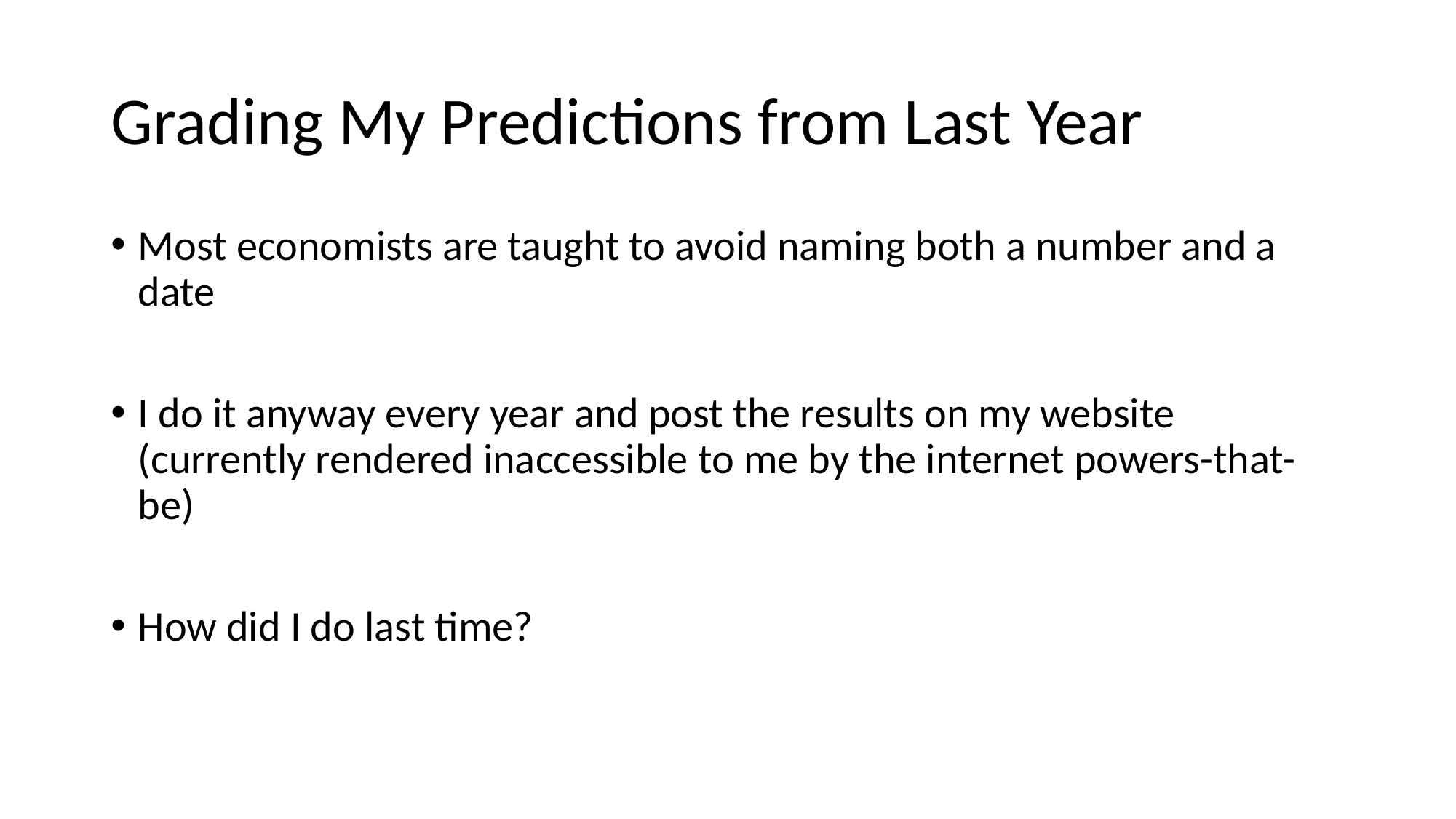

# Grading My Predictions from Last Year
Most economists are taught to avoid naming both a number and a date

I do it anyway every year and post the results on my website (currently rendered inaccessible to me by the internet powers-that-be)

How did I do last time?